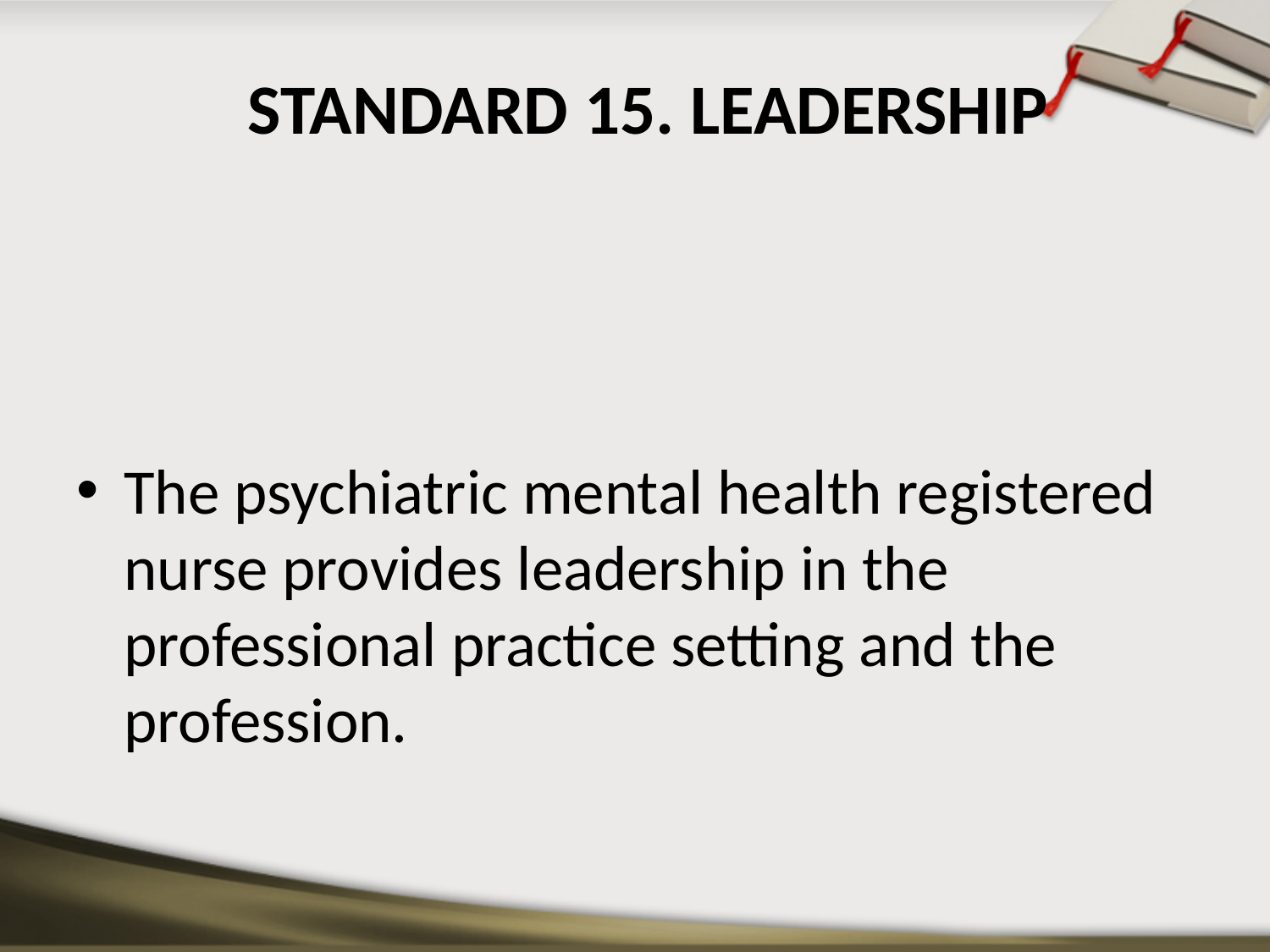

# STANDARD 15. LEADERSHIP
The psychiatric mental health registered nurse provides leadership in the professional practice setting and the profession.